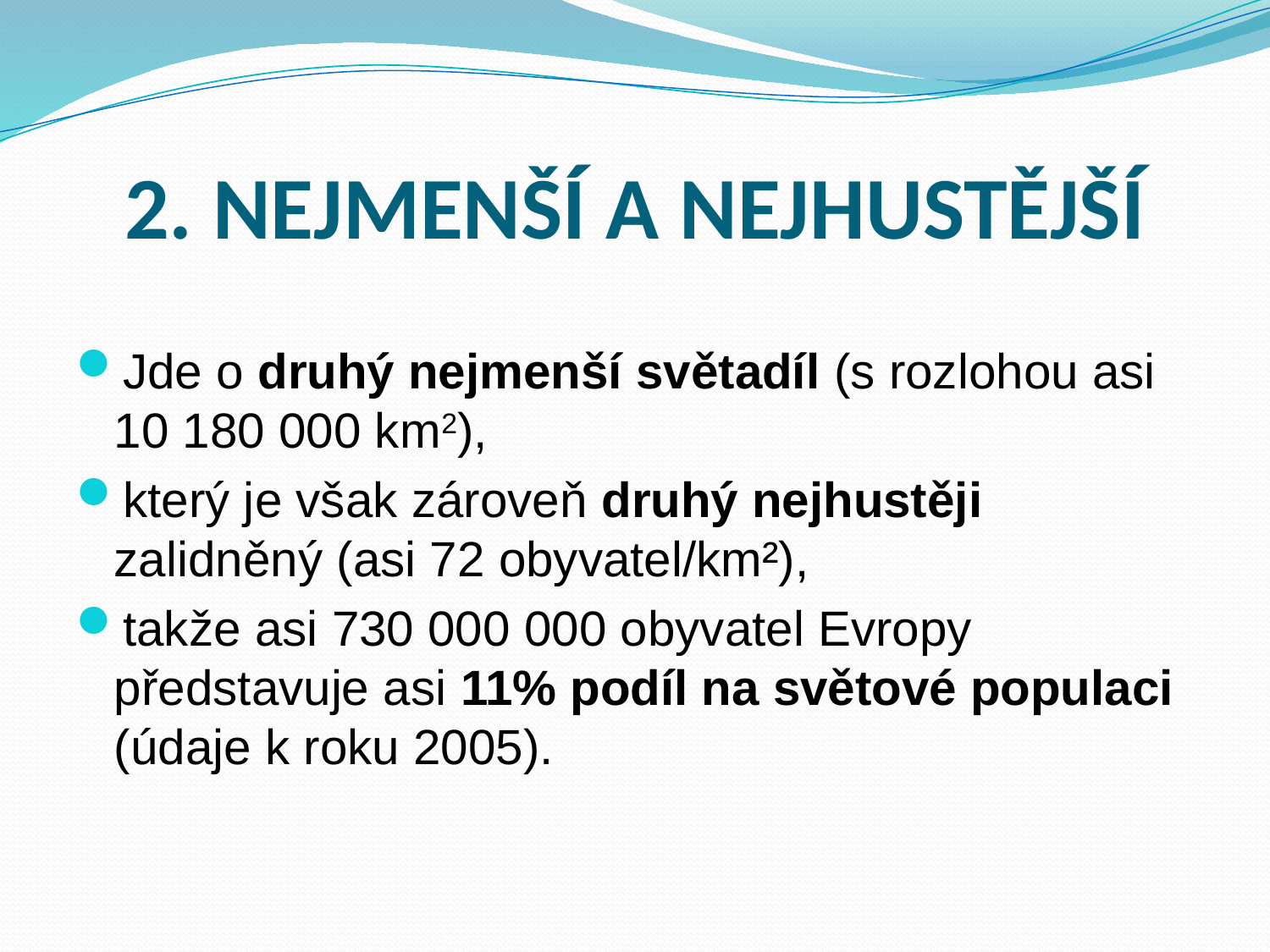

# 2. NEJMENŠÍ A NEJHUSTĚJŠÍ

Jde o druhý nejmenší světadíl (s rozlohou asi 10 180 000 km2),
který je však zároveň druhý nejhustěji zalidněný (asi 72 obyvatel/km²),
takže asi 730 000 000 obyvatel Evropy představuje asi 11% podíl na světové populaci (údaje k roku 2005).